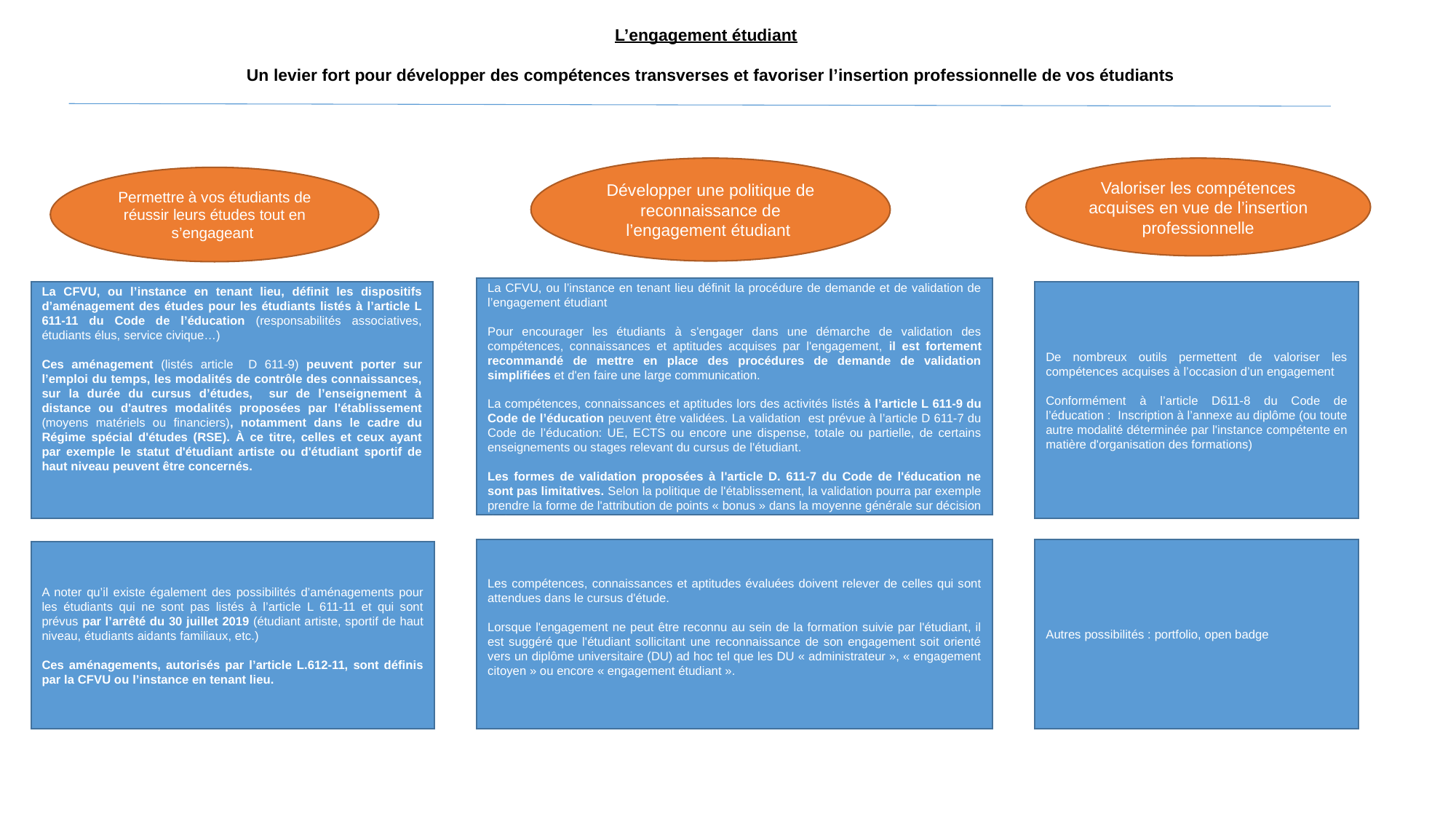

L’engagement étudiant
Un levier fort pour développer des compétences transverses et favoriser l’insertion professionnelle de vos étudiants
Développer une politique de reconnaissance de l’engagement étudiant
Valoriser les compétences acquises en vue de l’insertion professionnelle
Permettre à vos étudiants de réussir leurs études tout en s’engageant

La CFVU, ou l’instance en tenant lieu définit la procédure de demande et de validation de l’engagement étudiant

Pour encourager les étudiants à s'engager dans une démarche de validation des compétences, connaissances et aptitudes acquises par l'engagement, il est fortement recommandé de mettre en place des procédures de demande de validation simplifiées et d'en faire une large communication.

La compétences, connaissances et aptitudes lors des activités listés à l’article L 611-9 du Code de l’éducation peuvent être validées. La validation  est prévue à l’article D 611-7 du Code de l’éducation: UE, ECTS ou encore une dispense, totale ou partielle, de certains enseignements ou stages relevant du cursus de l'étudiant.

Les formes de validation proposées à l'article D. 611-7 du Code de l'éducation ne sont pas limitatives. Selon la politique de l'établissement, la validation pourra par exemple prendre la forme de l'attribution de points « bonus » dans la moyenne générale sur décision du jury.
De nombreux outils permettent de valoriser les compétences acquises à l’occasion d’un engagement

Conformément à l’article D611-8 du Code de l’éducation :  Inscription à l’annexe au diplôme (ou toute autre modalité déterminée par l'instance compétente en matière d'organisation des formations)
La CFVU, ou l’instance en tenant lieu, définit les dispositifs d’aménagement des études pour les étudiants listés à l’article L 611-11 du Code de l’éducation (responsabilités associatives, étudiants élus, service civique…)

Ces aménagement (listés article  D 611-9) peuvent porter sur l’emploi du temps, les modalités de contrôle des connaissances, sur la durée du cursus d’études,  sur de l’enseignement à distance ou d'autres modalités proposées par l'établissement (moyens matériels ou financiers), notamment dans le cadre du Régime spécial d'études (RSE). À ce titre, celles et ceux ayant par exemple le statut d'étudiant artiste ou d'étudiant sportif de haut niveau peuvent être concernés.

Les compétences, connaissances et aptitudes évaluées doivent relever de celles qui sont attendues dans le cursus d'étude.

Lorsque l'engagement ne peut être reconnu au sein de la formation suivie par l'étudiant, il est suggéré que l'étudiant sollicitant une reconnaissance de son engagement soit orienté vers un diplôme universitaire (DU) ad hoc tel que les DU « administrateur », « engagement citoyen » ou encore « engagement étudiant ».

Autres possibilités : portfolio, open badge
A noter qu’il existe également des possibilités d’aménagements pour les étudiants qui ne sont pas listés à l’article L 611-11 et qui sont prévus par l’arrêté du 30 juillet 2019 (étudiant artiste, sportif de haut niveau, étudiants aidants familiaux, etc.)

Ces aménagements, autorisés par l’article L.612-11, sont définis par la CFVU ou l’instance en tenant lieu.